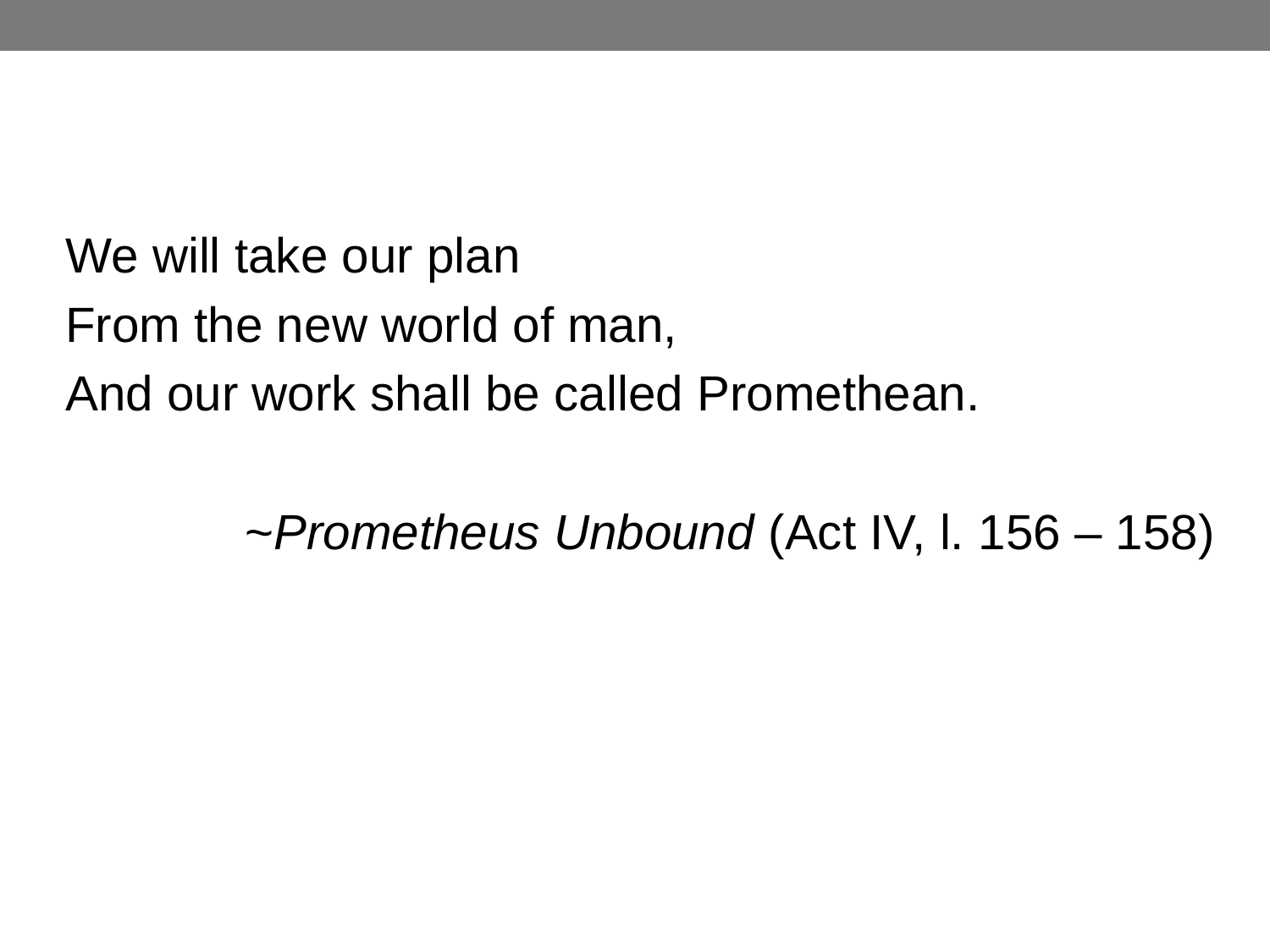

We will take our plan
From the new world of man,
And our work shall be called Promethean.

~Prometheus Unbound (Act IV, l. 156 – 158)